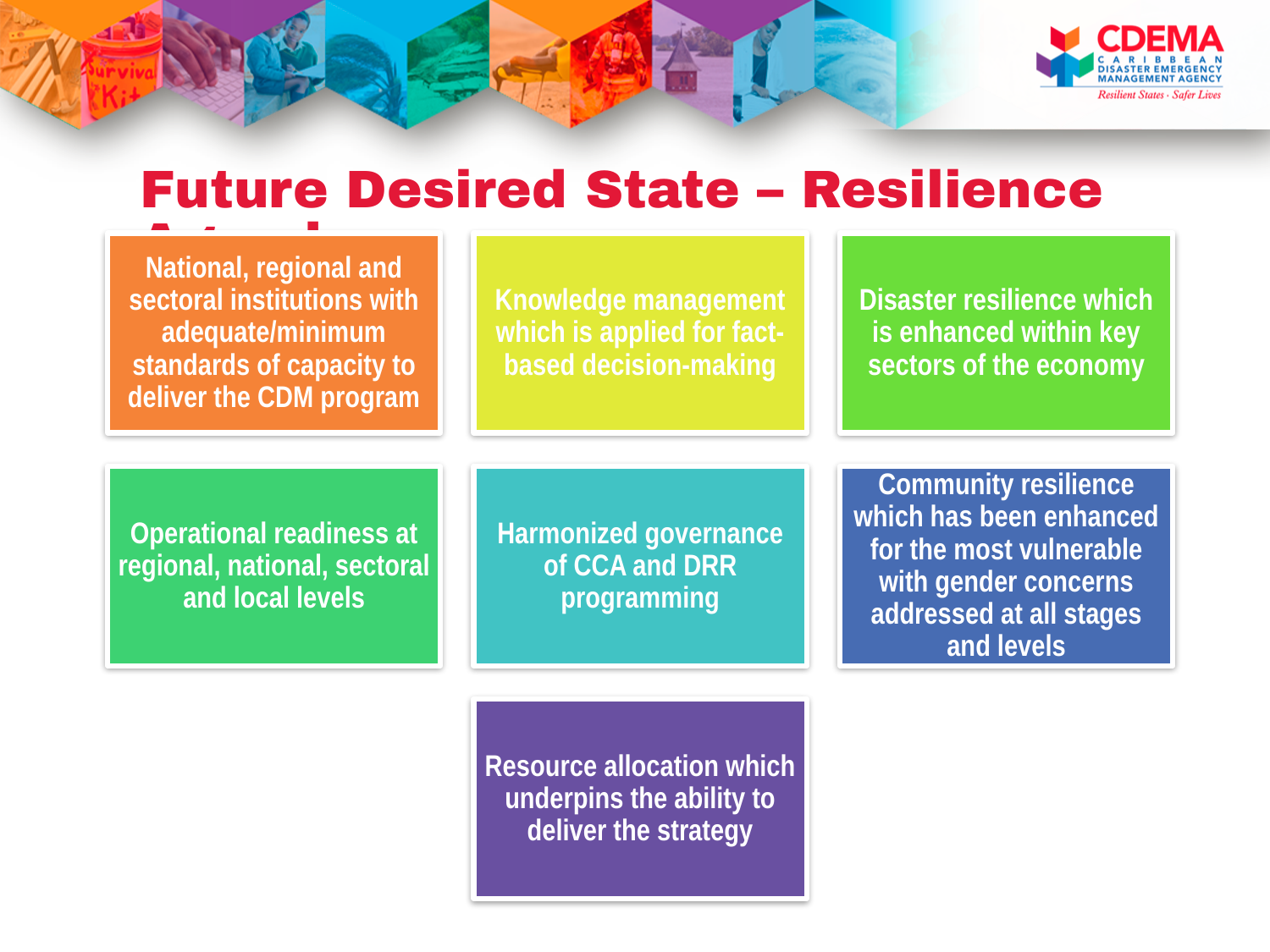

# Future Desired State – Resilience Agenda
National, regional and sectoral institutions with adequate/minimum standards of capacity to deliver the CDM program
Knowledge management which is applied for fact-based decision-making
Disaster resilience which is enhanced within key sectors of the economy
Operational readiness at regional, national, sectoral and local levels
Harmonized governance of CCA and DRR programming
Community resilience which has been enhanced for the most vulnerable with gender concerns addressed at all stages and levels
Resource allocation which underpins the ability to deliver the strategy